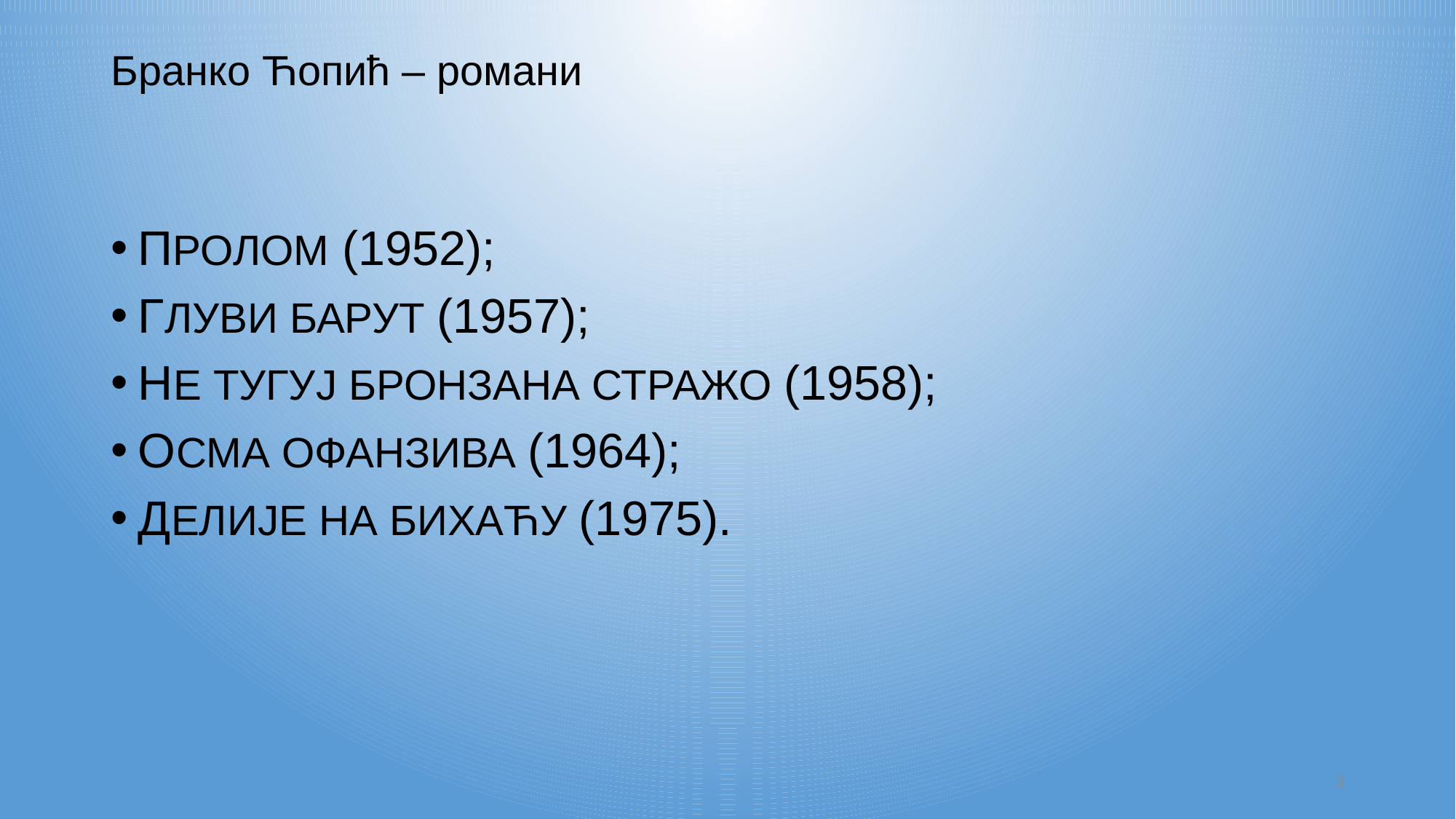

# Бранко Ћопић – романи
ПРОЛОМ (1952);
ГЛУВИ БАРУТ (1957);
НЕ ТУГУЈ БРОНЗАНА СТРАЖО (1958);
ОСМА ОФАНЗИВА (1964);
ДЕЛИЈЕ НА БИХАЋУ (1975).

3